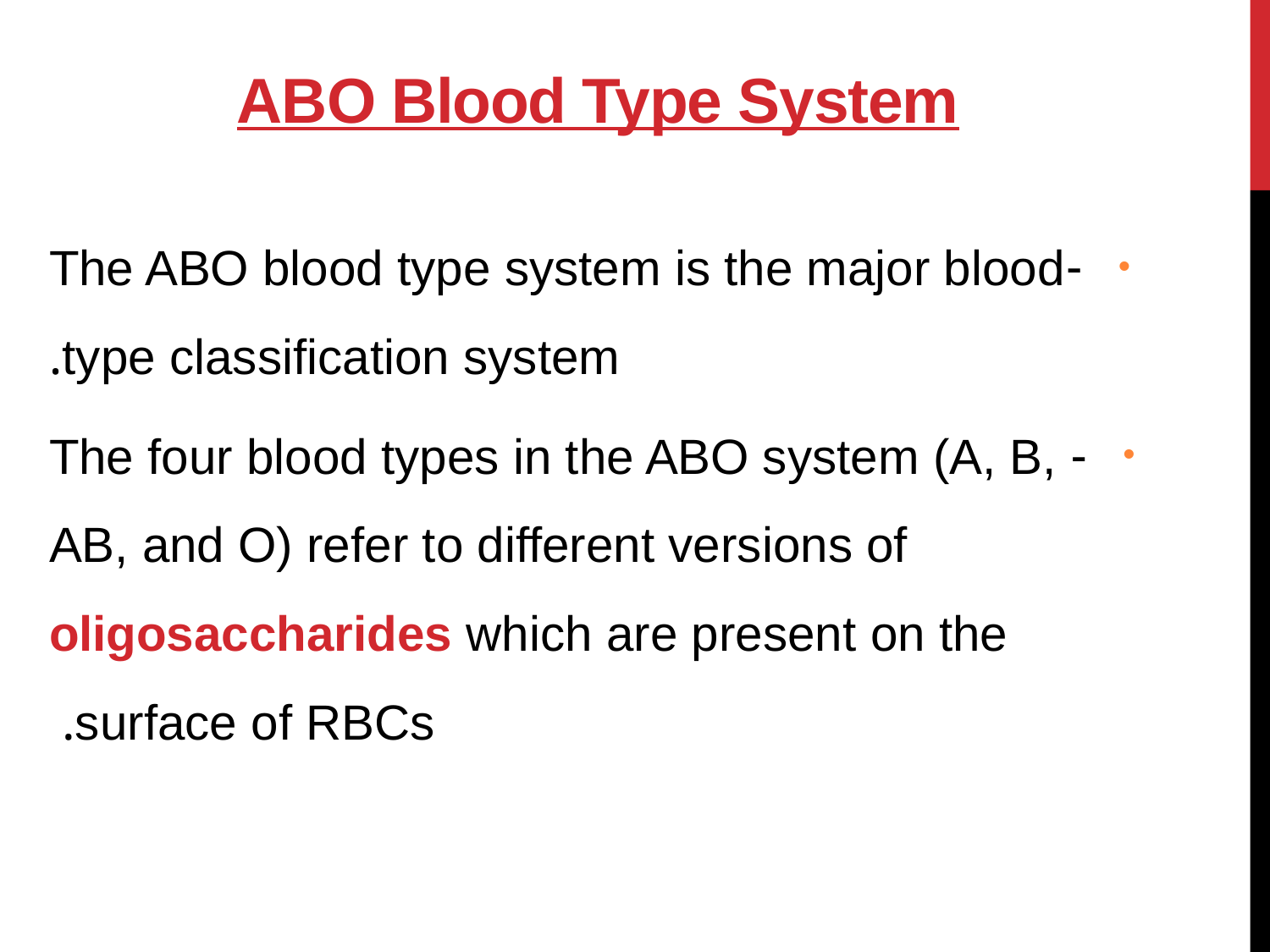

# ABO Blood Type System
-The ABO blood type system is the major blood type classification system.
- The four blood types in the ABO system (A, B, AB, and O) refer to different versions of oligosaccharides which are present on the surface of RBCs.